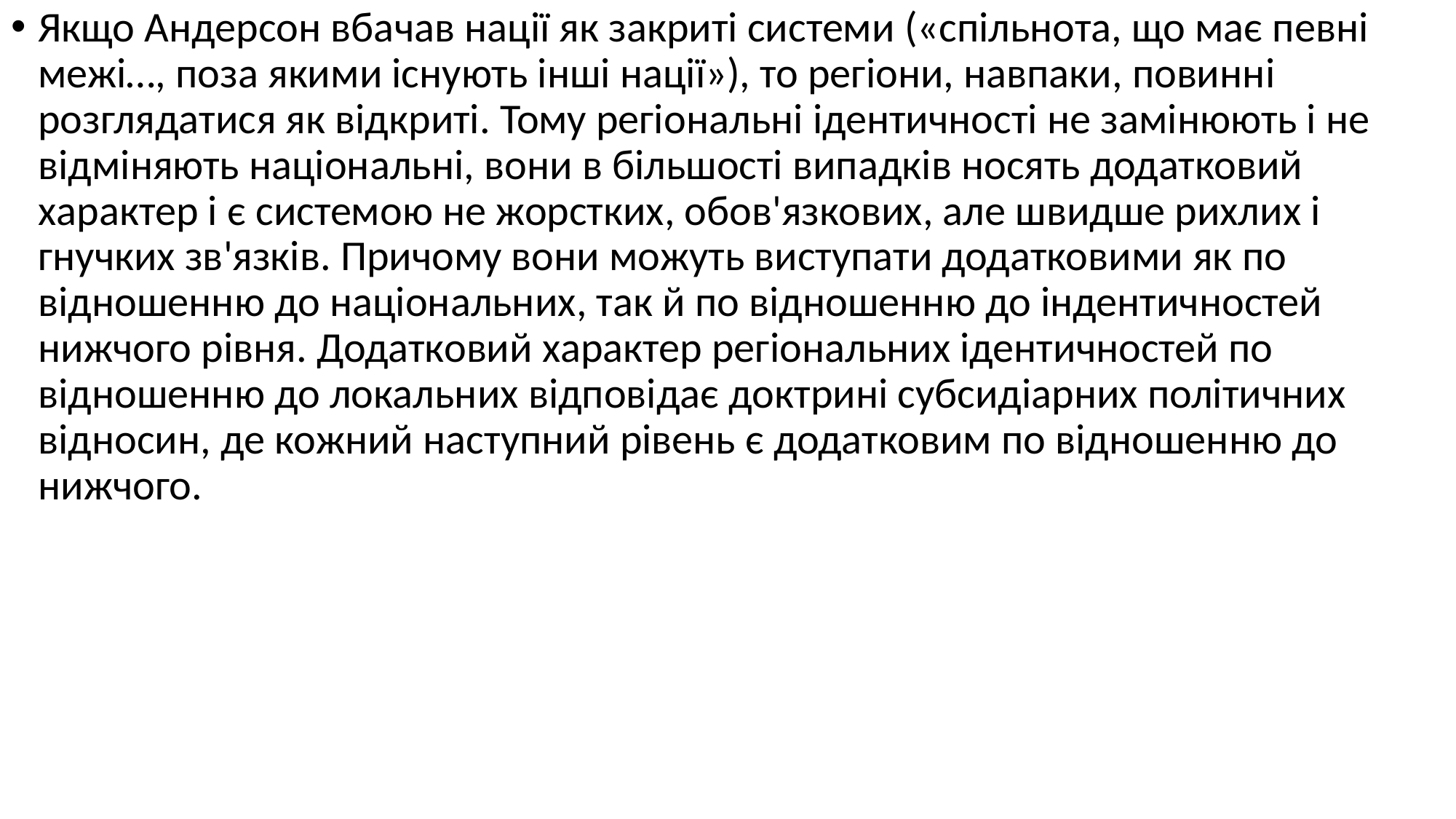

Якщо Андерсон вбачав нації як закриті системи («спільнота, що має певні межі…, поза якими існують інші нації»), то регіони, навпаки, повинні розглядатися як відкриті. Тому регіональні ідентичності не замінюють і не відміняють національні, вони в більшості випадків носять додатковий характер і є системою не жорстких, обов'язкових, але швидше рихлих і гнучких зв'язків. Причому вони можуть виступати додатковими як по відношенню до національних, так й по відношенню до індентичностей нижчого рівня. Додатковий характер регіональних ідентичностей по відношенню до локальних відповідає доктрині субсидіарних політичних відносин, де кожний наступний рівень є додатковим по відношенню до нижчого.